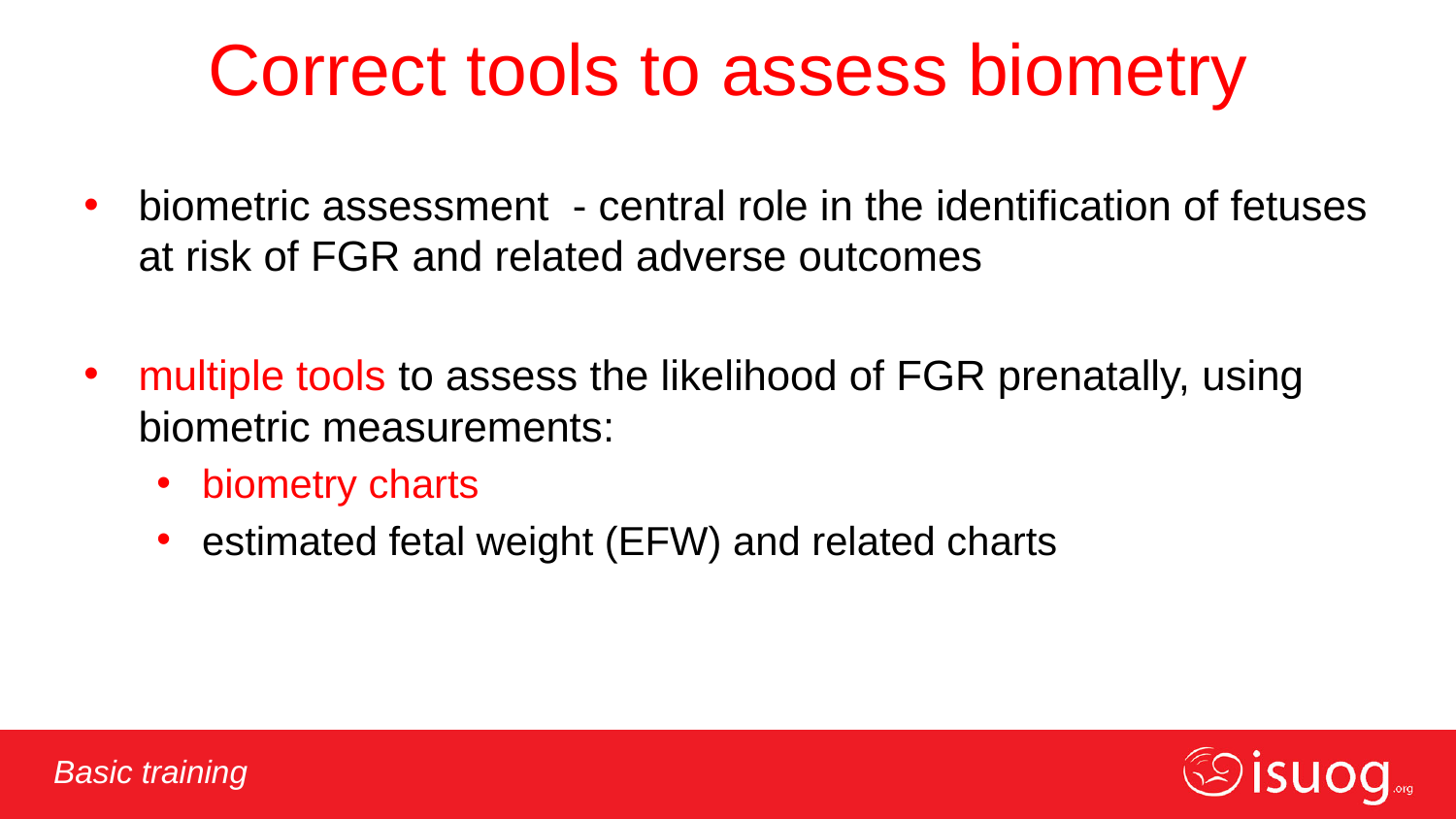

# Correct tools to assess biometry
biometric assessment  - central role in the identification of fetuses at risk of FGR and related adverse outcomes

multiple tools to assess the likelihood of FGR prenatally, using biometric measurements:
biometry charts
estimated fetal weight (EFW) and related charts